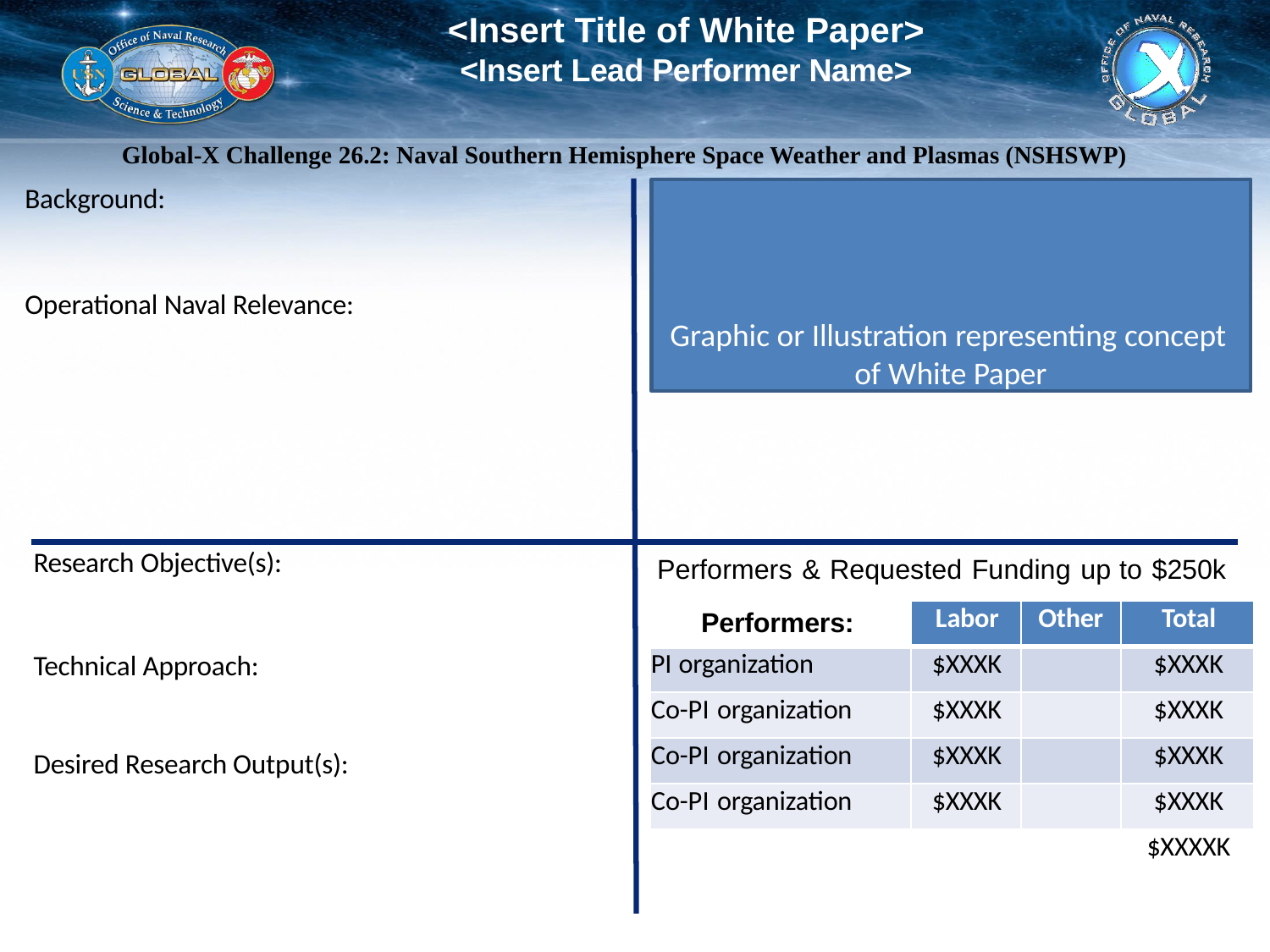

# <Insert Title of White Paper> <Insert Lead Performer Name>
Global-X Challenge 26.2: Naval Southern Hemisphere Space Weather and Plasmas (NSHSWP)

Background:

Operational Naval Relevance:

Graphic or Illustration representing concept of White Paper
Research Objective(s):

Technical Approach:

Desired Research Output(s):

Performers & Requested Funding up to $250k
| Performers: | Labor | Other | Total |
| --- | --- | --- | --- |
| PI organization | $XXXK |  | $XXXK |
| Co-PI organization | $XXXK |  | $XXXK |
| Co-PI organization | $XXXK |  | $XXXK |
| Co-PI organization | $XXXK |  | $XXXK |
|  |  |  | $XXXXK |